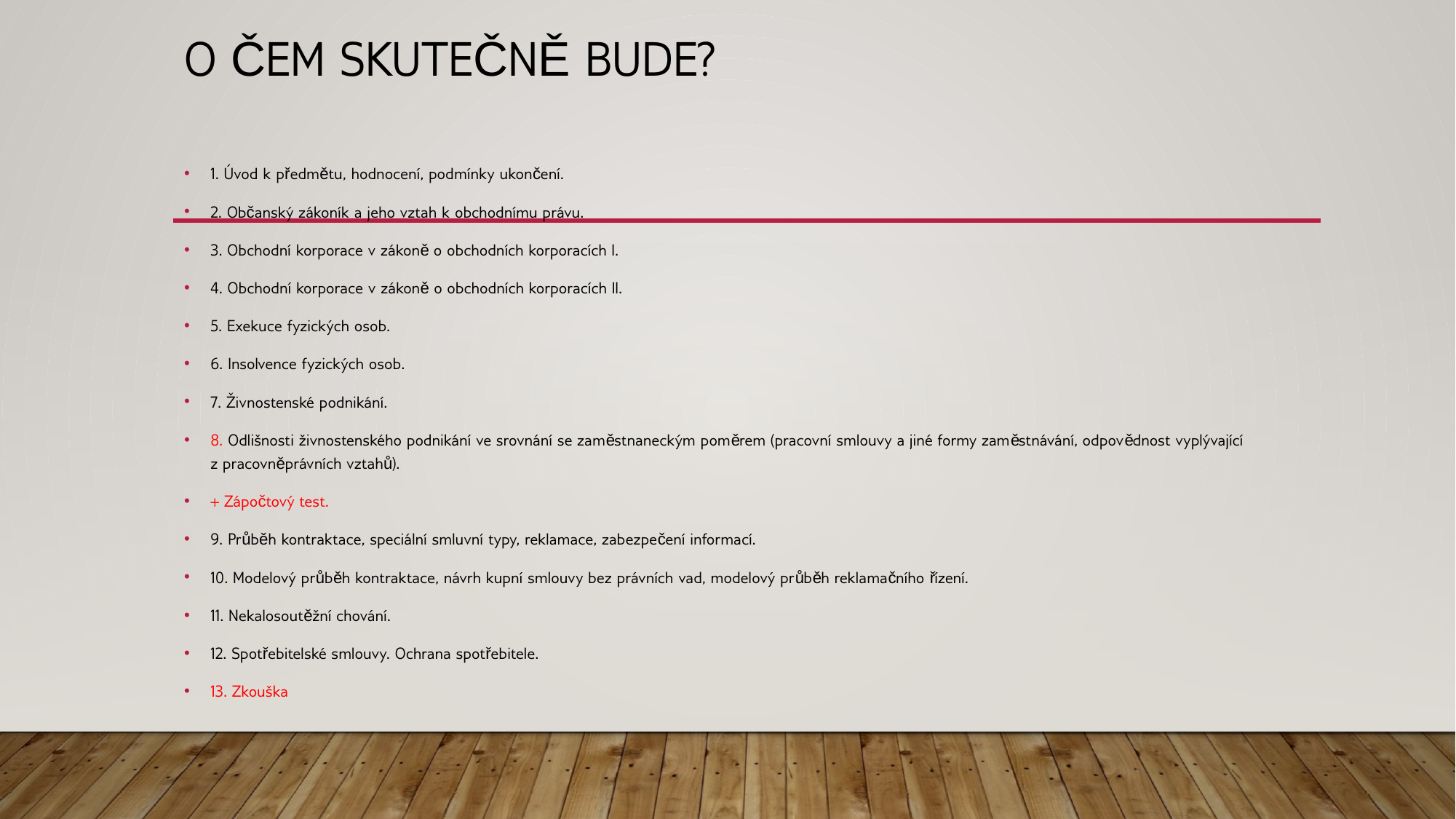

# O čem skutečně bude?
1. Úvod k předmětu, hodnocení, podmínky ukončení.
2. Občanský zákoník a jeho vztah k obchodnímu právu.
3. Obchodní korporace v zákoně o obchodních korporacích I.
4. Obchodní korporace v zákoně o obchodních korporacích II.
5. Exekuce fyzických osob.
6. Insolvence fyzických osob.
7. Živnostenské podnikání.
8. Odlišnosti živnostenského podnikání ve srovnání se zaměstnaneckým poměrem (pracovní smlouvy a jiné formy zaměstnávání, odpovědnost vyplývající z pracovněprávních vztahů).
+ Zápočtový test.
9. Průběh kontraktace, speciální smluvní typy, reklamace, zabezpečení informací.
10. Modelový průběh kontraktace, návrh kupní smlouvy bez právních vad, modelový průběh reklamačního řízení.
11. Nekalosoutěžní chování.
12. Spotřebitelské smlouvy. Ochrana spotřebitele.
13. Zkouška